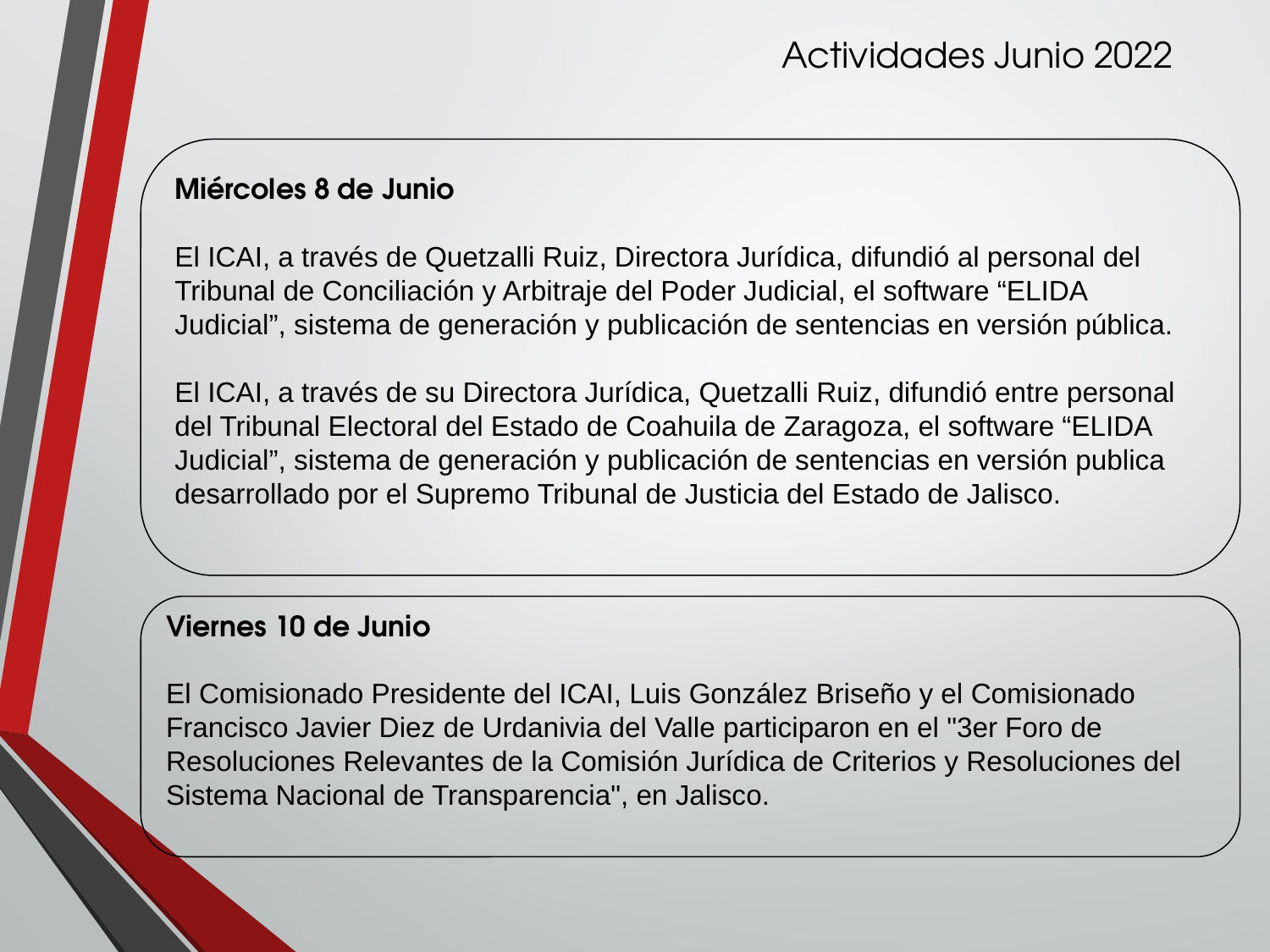

Actividades Junio 2022
Miércoles 8 de Junio

El ICAI, a través de Quetzalli Ruiz, Directora Jurídica, difundió al personal del Tribunal de Conciliación y Arbitraje del Poder Judicial, el software “ELIDA Judicial”, sistema de generación y publicación de sentencias en versión pública.

El ICAI, a través de su Directora Jurídica, Quetzalli Ruiz, difundió entre personal del Tribunal Electoral del Estado de Coahuila de Zaragoza, el software “ELIDA Judicial”, sistema de generación y publicación de sentencias en versión publica desarrollado por el Supremo Tribunal de Justicia del Estado de Jalisco.

Viernes 10 de Junio

El Comisionado Presidente del ICAI, Luis González Briseño y el Comisionado Francisco Javier Diez de Urdanivia del Valle participaron en el "3er Foro de Resoluciones Relevantes de la Comisión Jurídica de Criterios y Resoluciones del Sistema Nacional de Transparencia", en Jalisco.